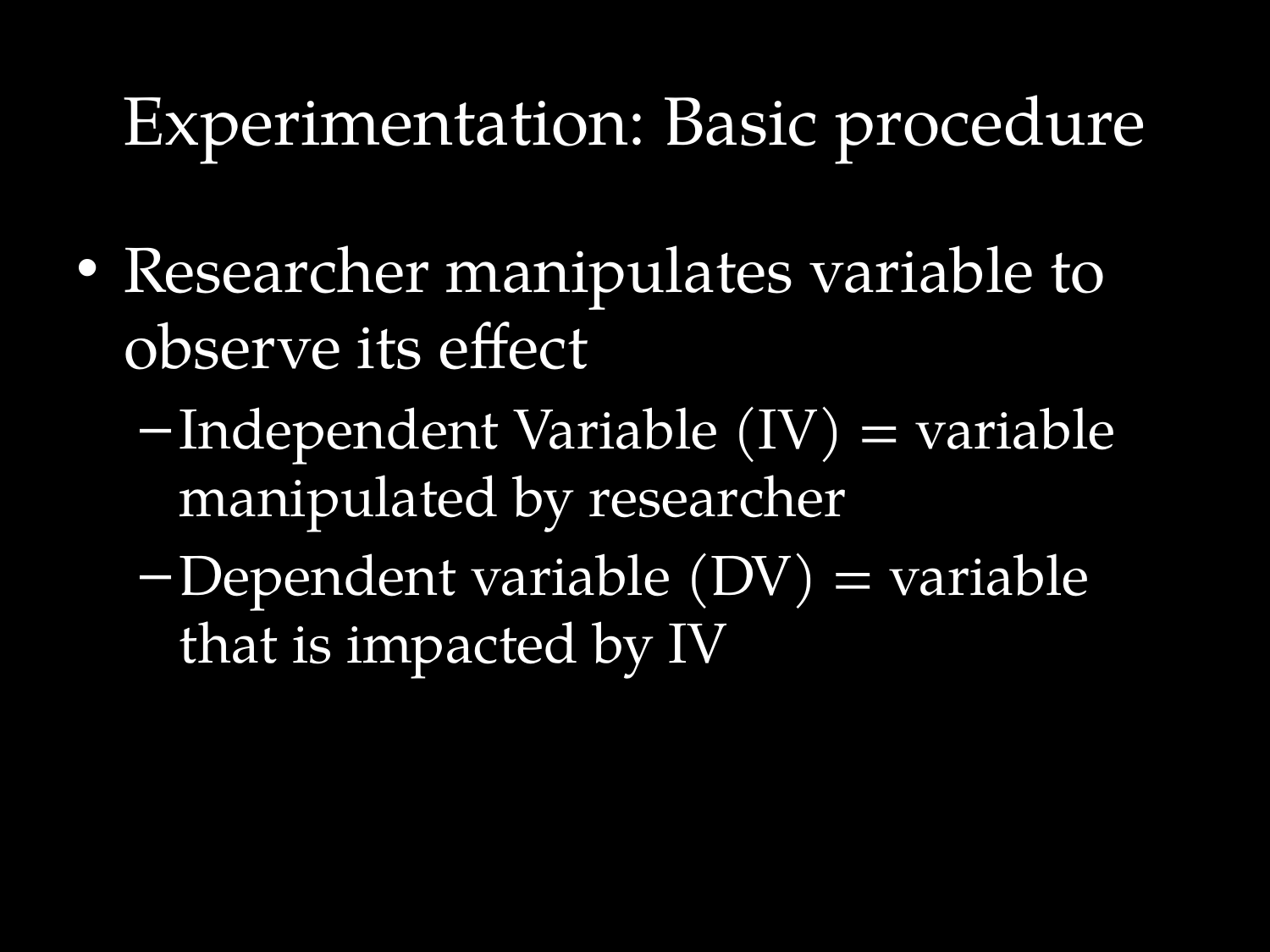

# Experimentation: Basic procedure
Researcher manipulates variable to observe its effect
Independent Variable (IV) = variable manipulated by researcher
Dependent variable (DV) = variable that is impacted by IV